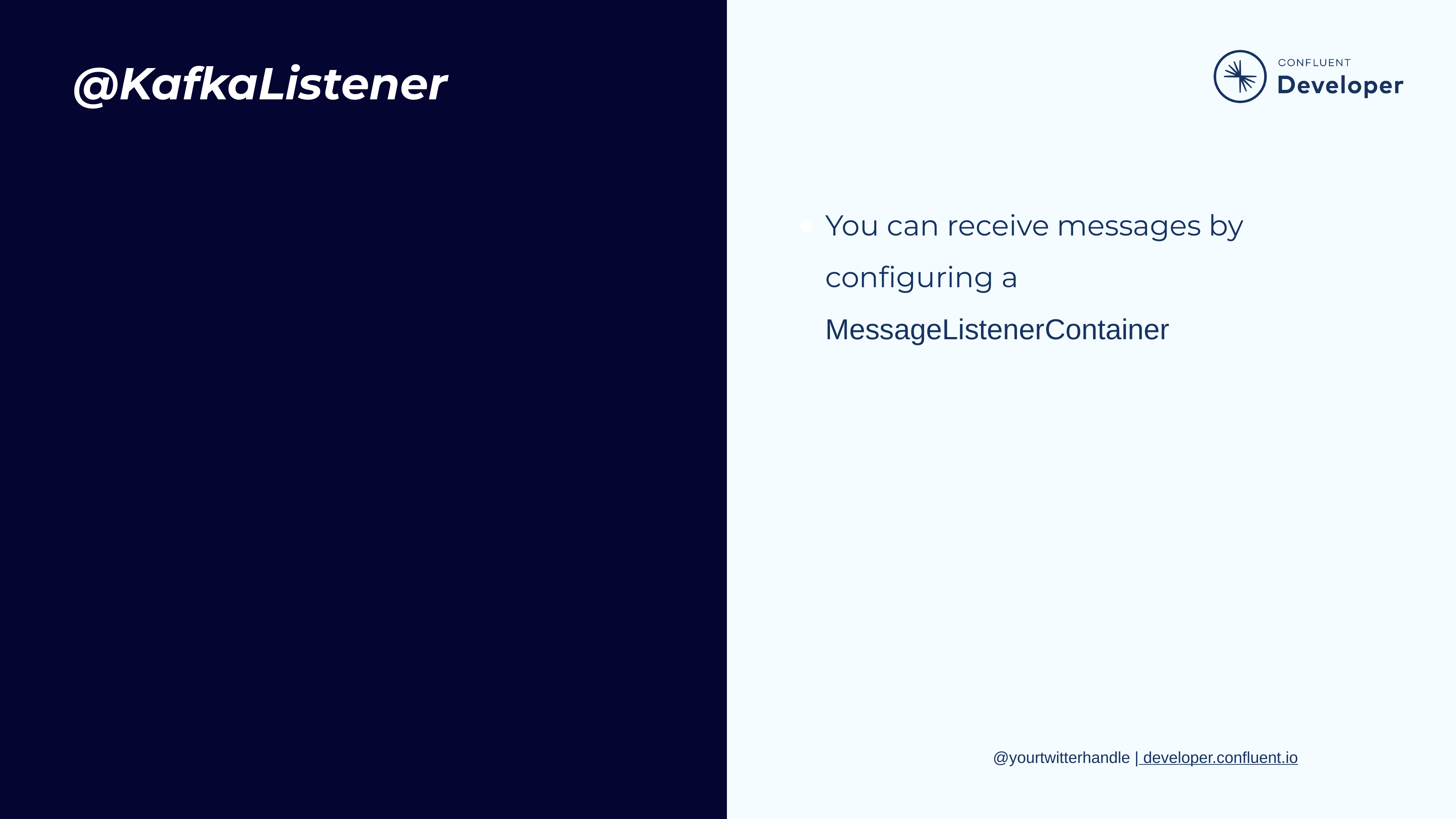

# @KafkaListener
You can receive messages by configuring a MessageListenerContainer